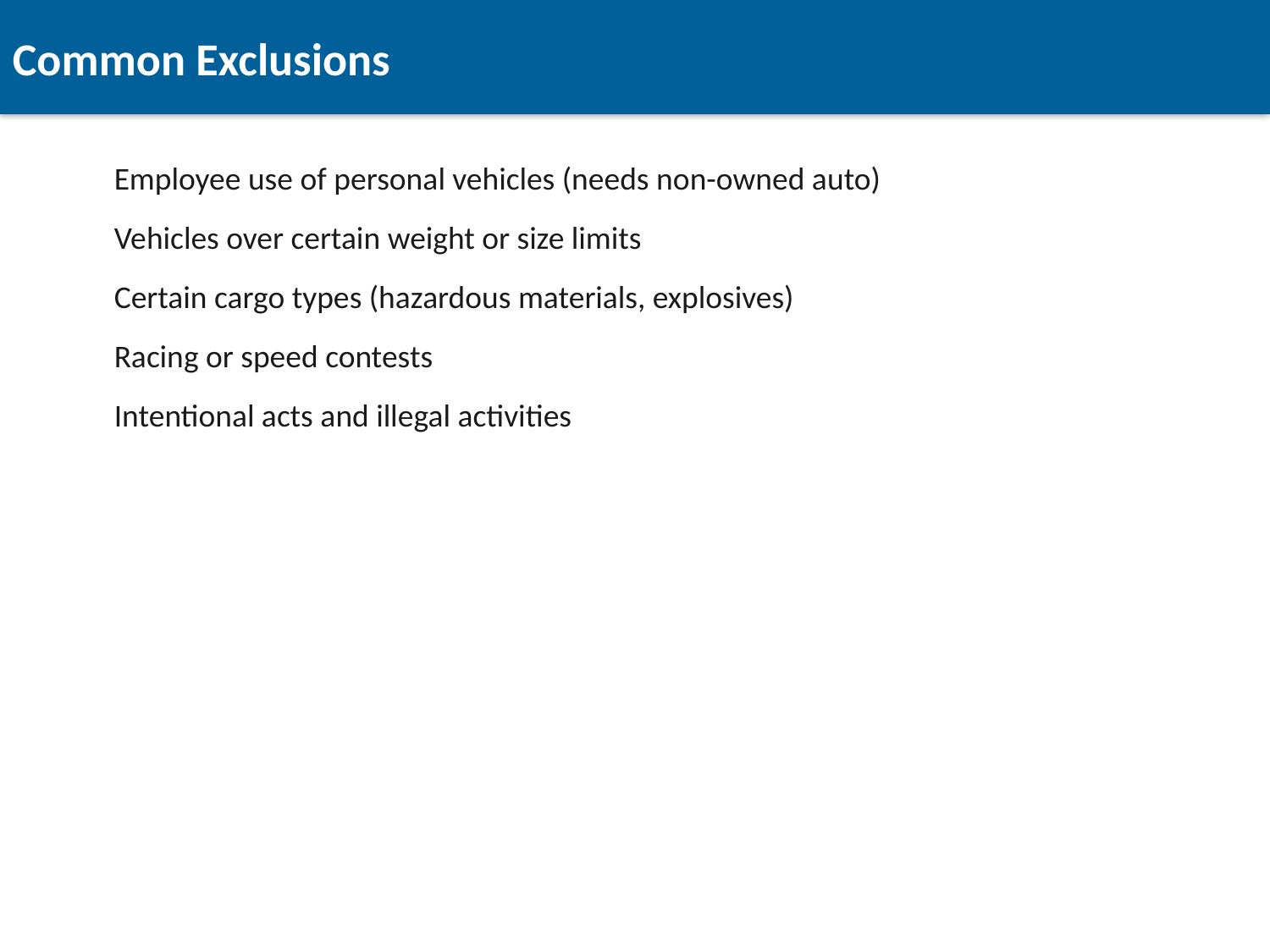

Common Exclusions
Employee use of personal vehicles (needs non-owned auto)
Vehicles over certain weight or size limits
Certain cargo types (hazardous materials, explosives)
Racing or speed contests
Intentional acts and illegal activities